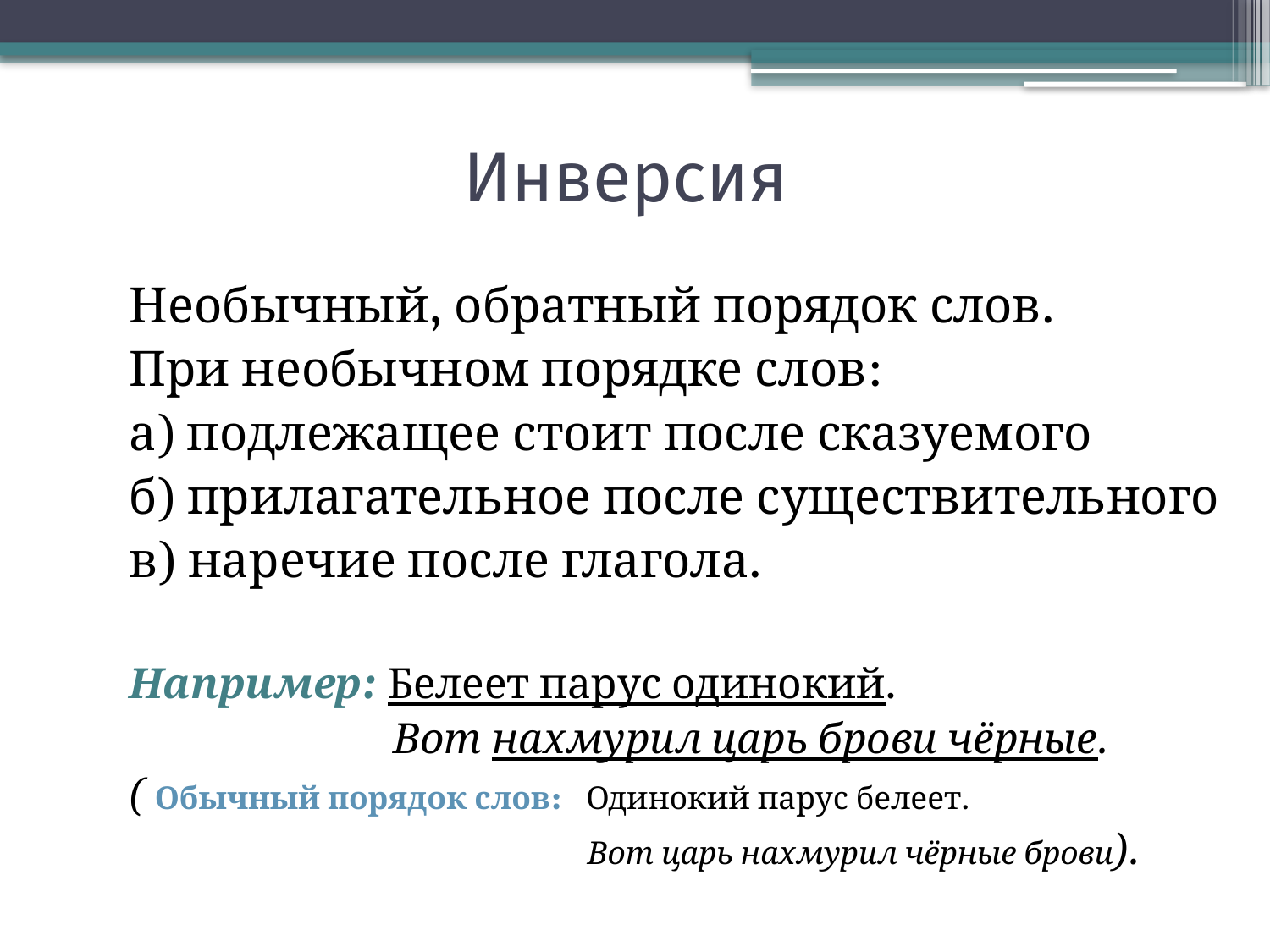

# Инверсия
Необычный, обратный порядок слов.
При необычном порядке слов:
а) подлежащее стоит после сказуемого
б) прилагательное после существительного
в) наречие после глагола.

Например: Белеет парус одинокий.
                          Вот нахмурил царь брови чёрные.
( Обычный порядок слов:   Одинокий парус белеет.
                                                         Вот царь нахмурил чёрные брови).